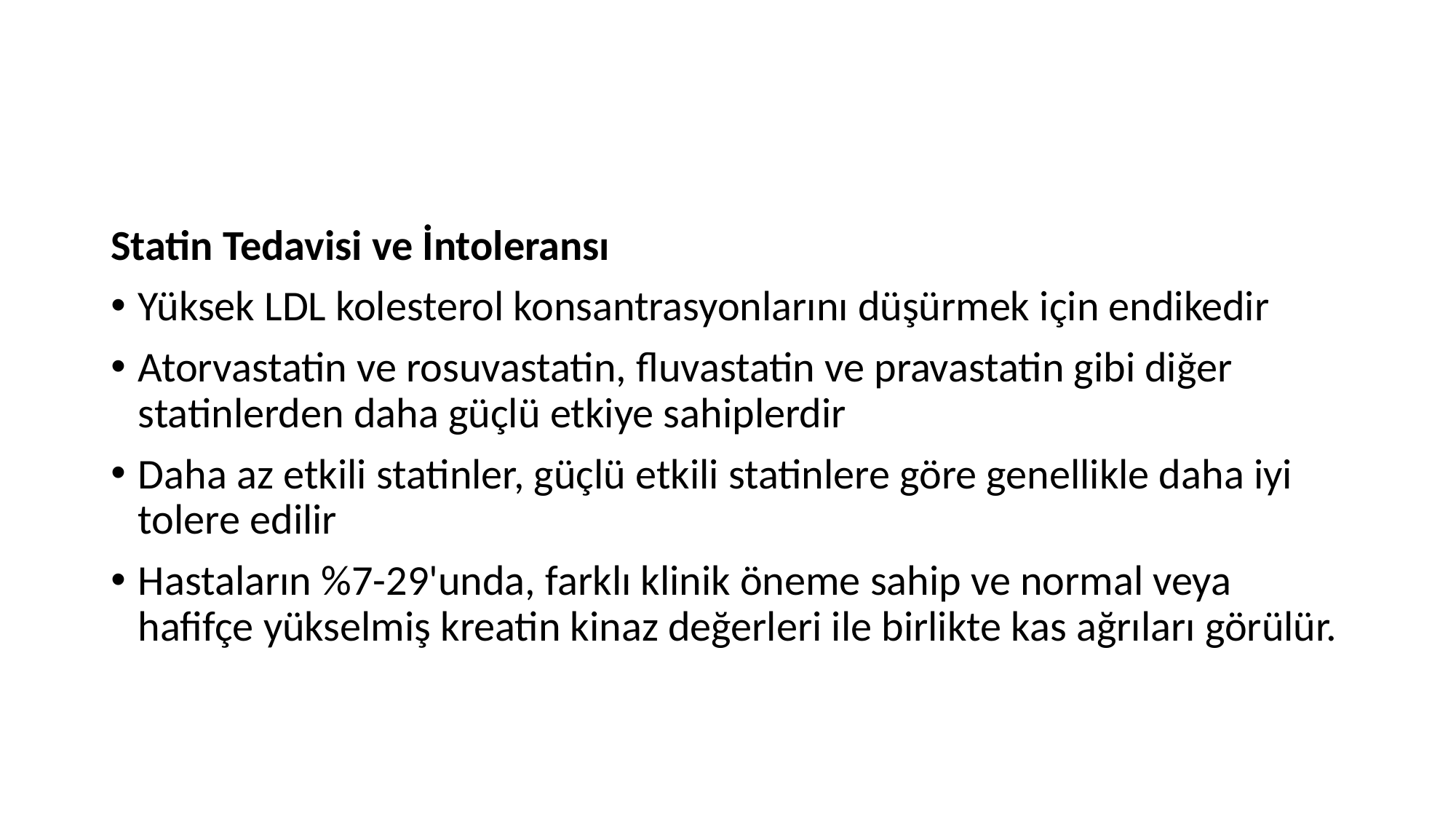

#
Statin Tedavisi ve İntoleransı
Yüksek LDL kolesterol konsantrasyonlarını düşürmek için endikedir
Atorvastatin ve rosuvastatin, fluvastatin ve pravastatin gibi diğer statinlerden daha güçlü etkiye sahiplerdir
Daha az etkili statinler, güçlü etkili statinlere göre genellikle daha iyi tolere edilir
Hastaların %7-29'unda, farklı klinik öneme sahip ve normal veya hafifçe yükselmiş kreatin kinaz değerleri ile birlikte kas ağrıları görülür.